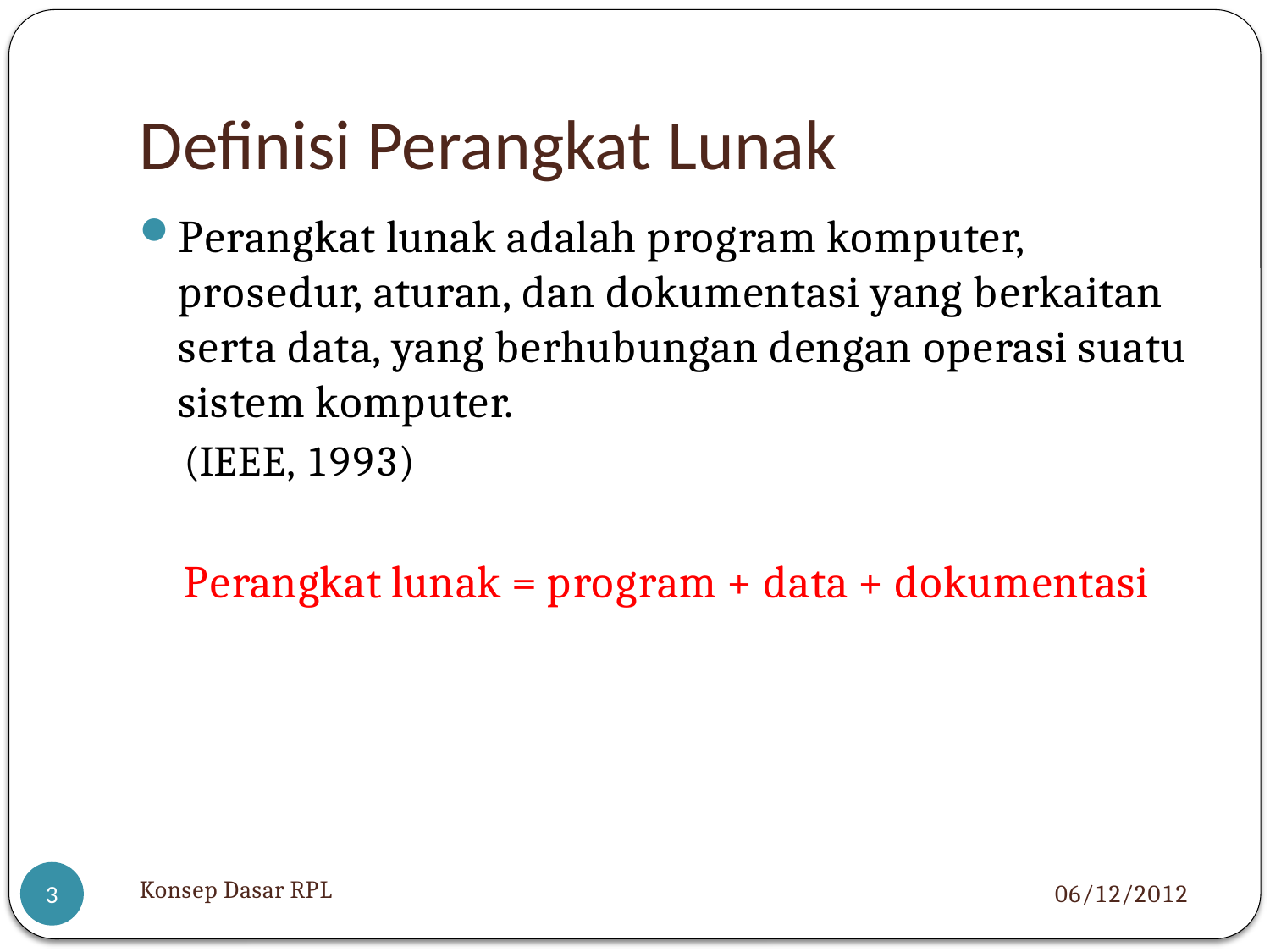

# Definisi Perangkat Lunak
Perangkat lunak adalah program komputer, prosedur, aturan, dan dokumentasi yang berkaitan serta data, yang berhubungan dengan operasi suatu sistem komputer.
(IEEE, 1993)

Perangkat lunak = program + data + dokumentasi
Konsep Dasar RPL
06/12/2012
3